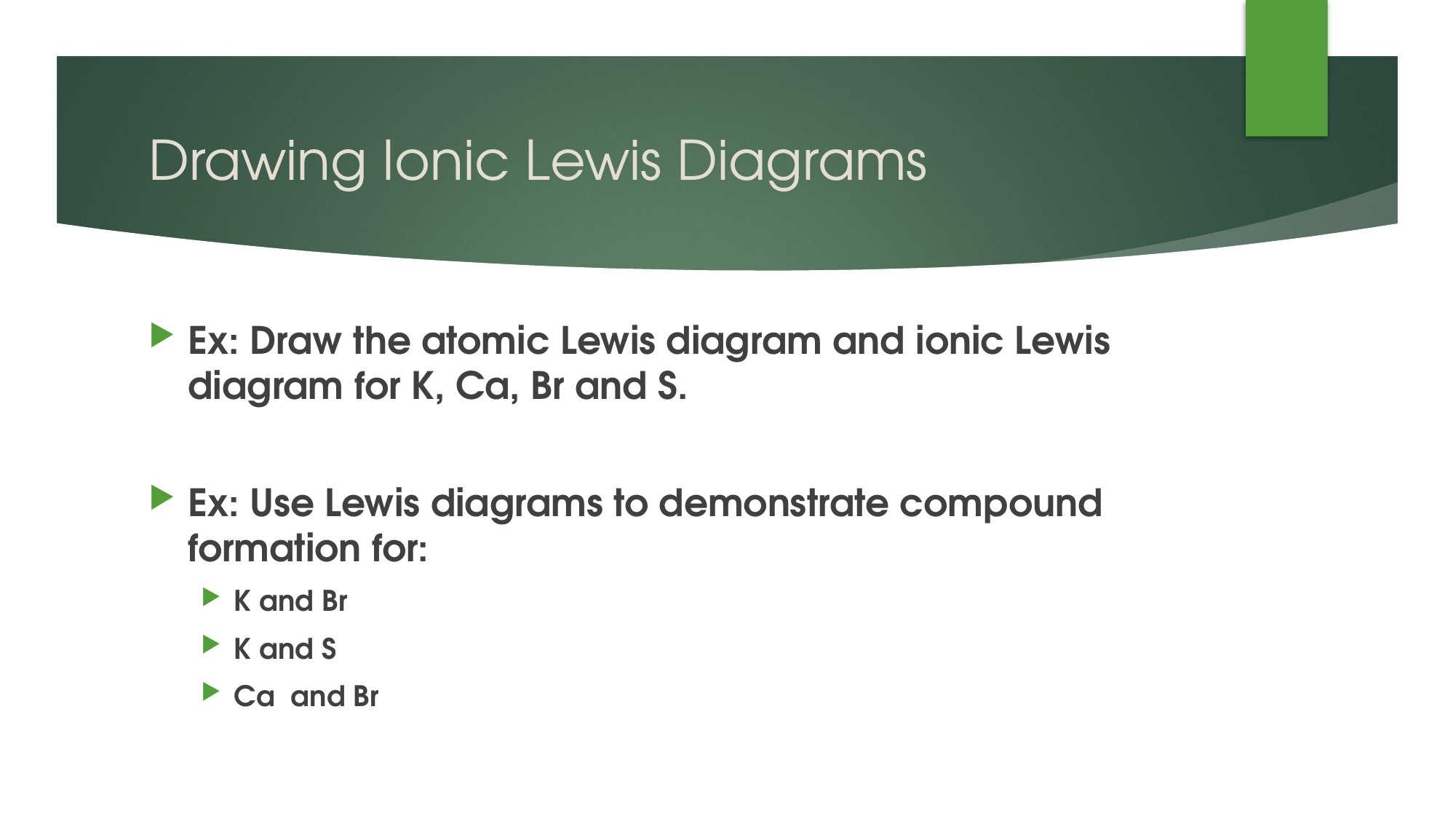

# Drawing Ionic Lewis Diagrams
Ex: Draw the atomic Lewis diagram and ionic Lewis diagram for K, Ca, Br and S.

Ex: Use Lewis diagrams to demonstrate compound formation for:
K and Br
K and S
Ca  and Br